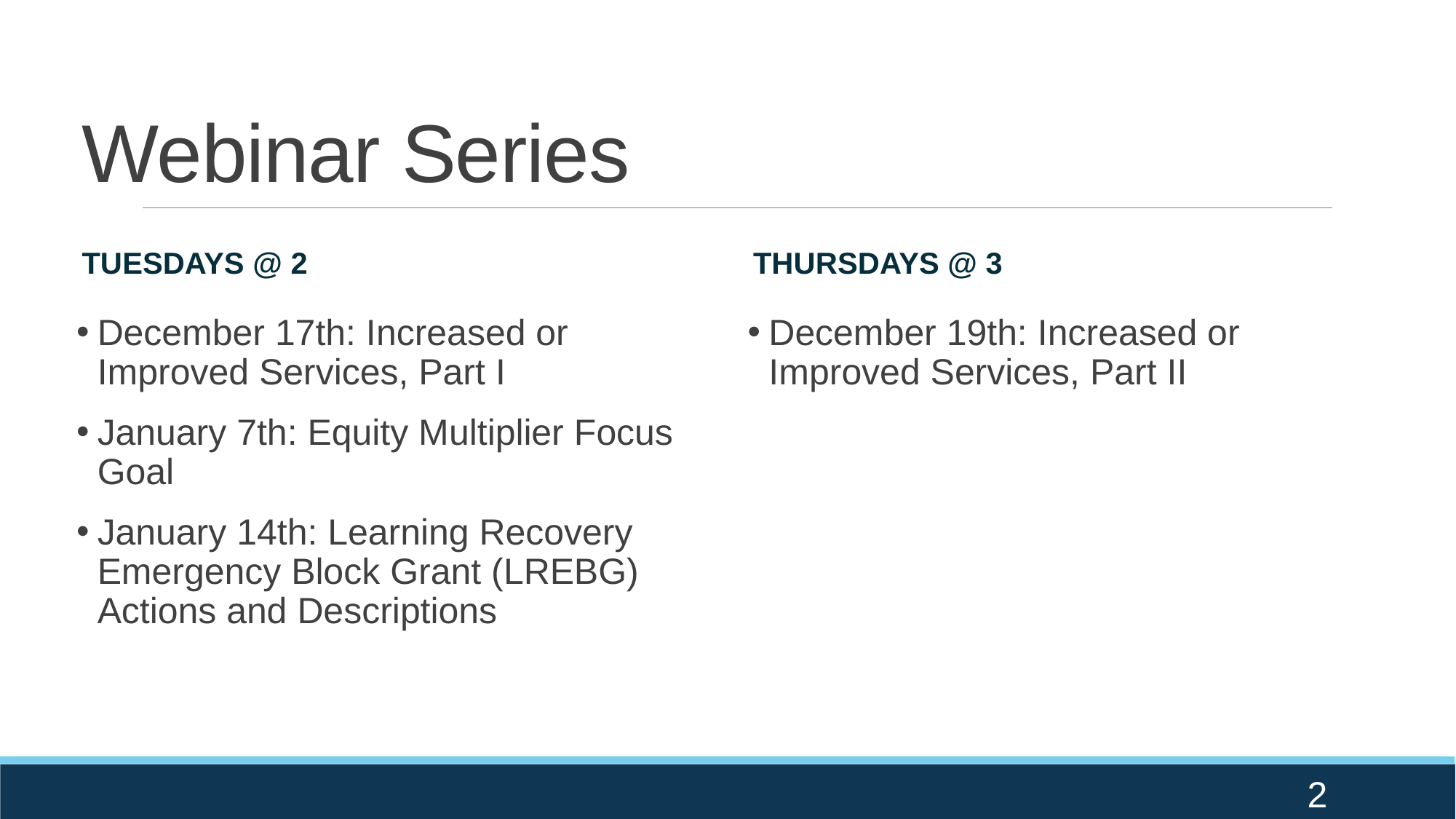

# Webinar Series
Tuesdays @ 2
Thursdays @ 3
December 19th: Increased or Improved Services, Part II
December 17th: Increased or Improved Services, Part I
January 7th: Equity Multiplier Focus Goal
January 14th: Learning Recovery Emergency Block Grant (LREBG) Actions and Descriptions
2